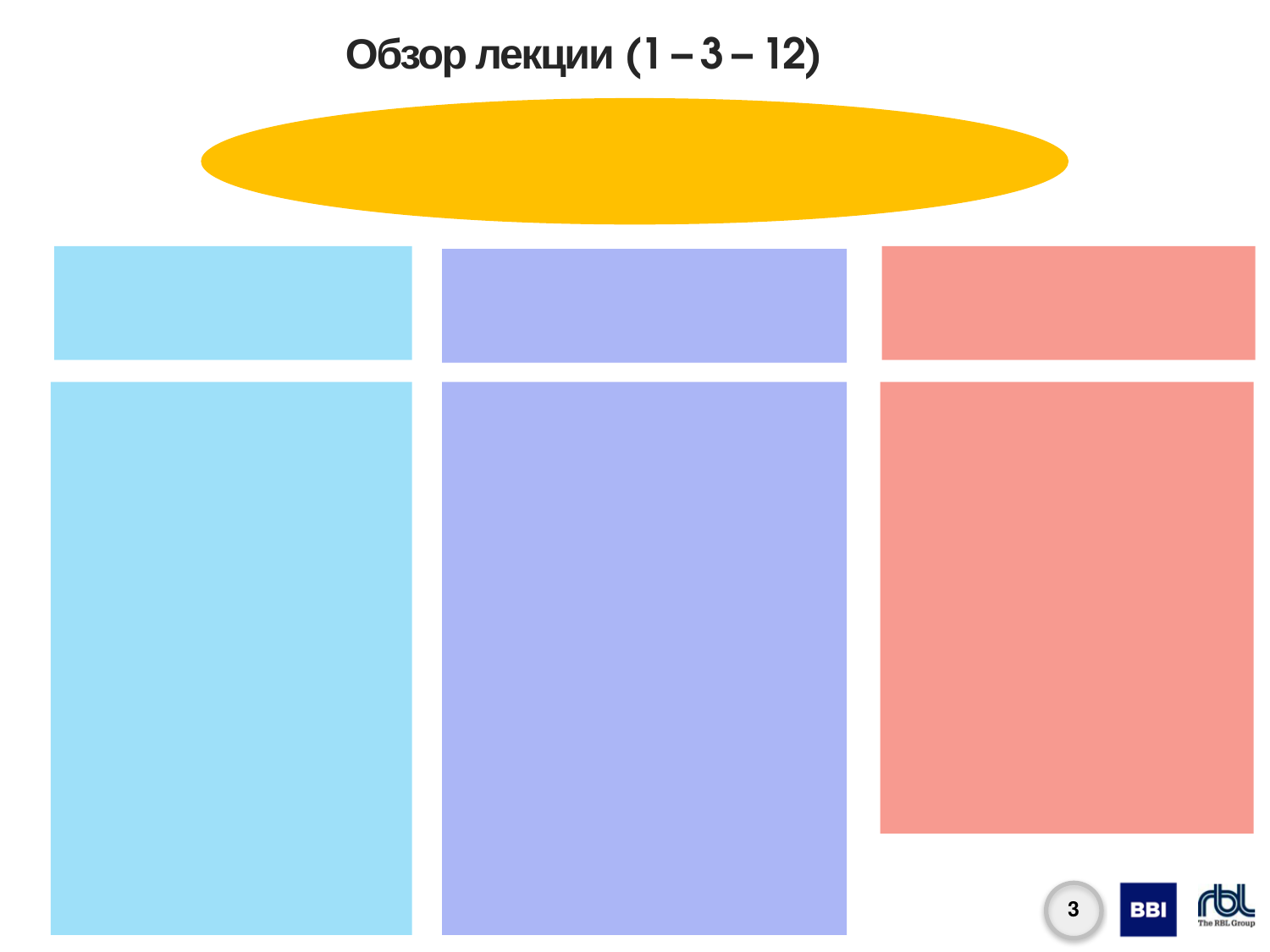

# Обзор лекции (1 – 3 – 12)